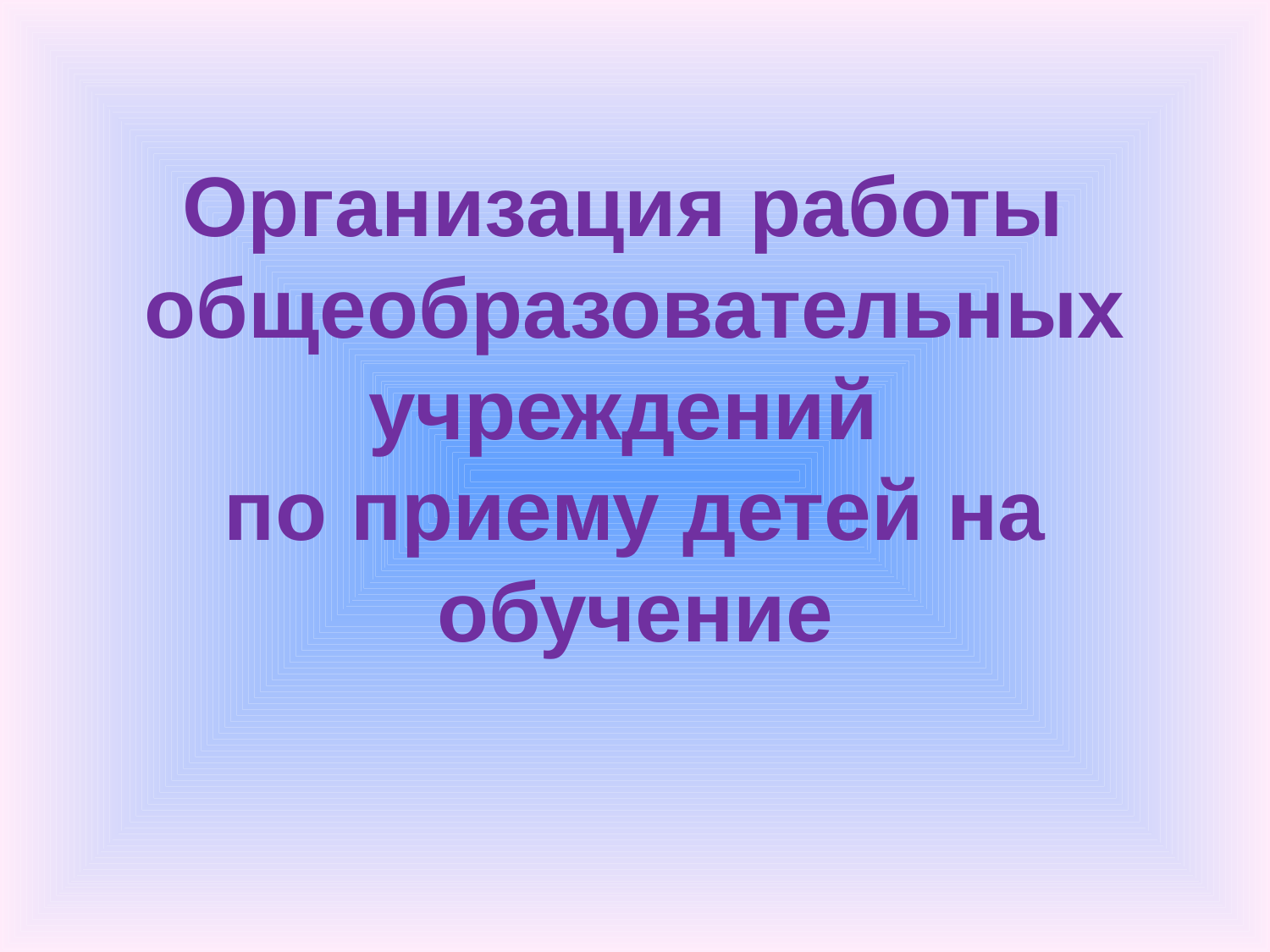

# Организация работы общеобразовательных учреждений по приему детей на обучение